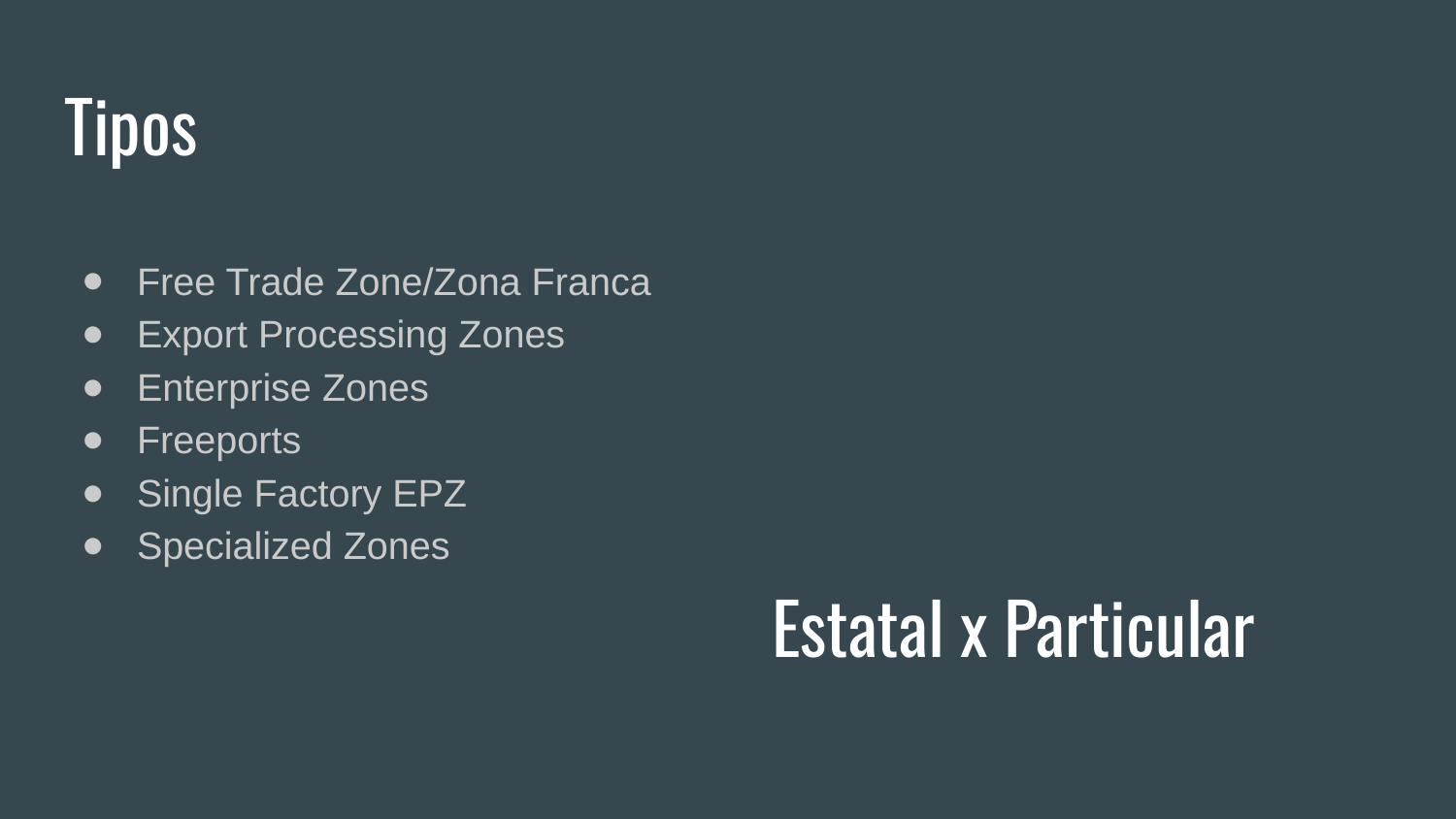

# Tipos
Free Trade Zone/Zona Franca
Export Processing Zones
Enterprise Zones
Freeports
Single Factory EPZ
Specialized Zones

Estatal x Particular